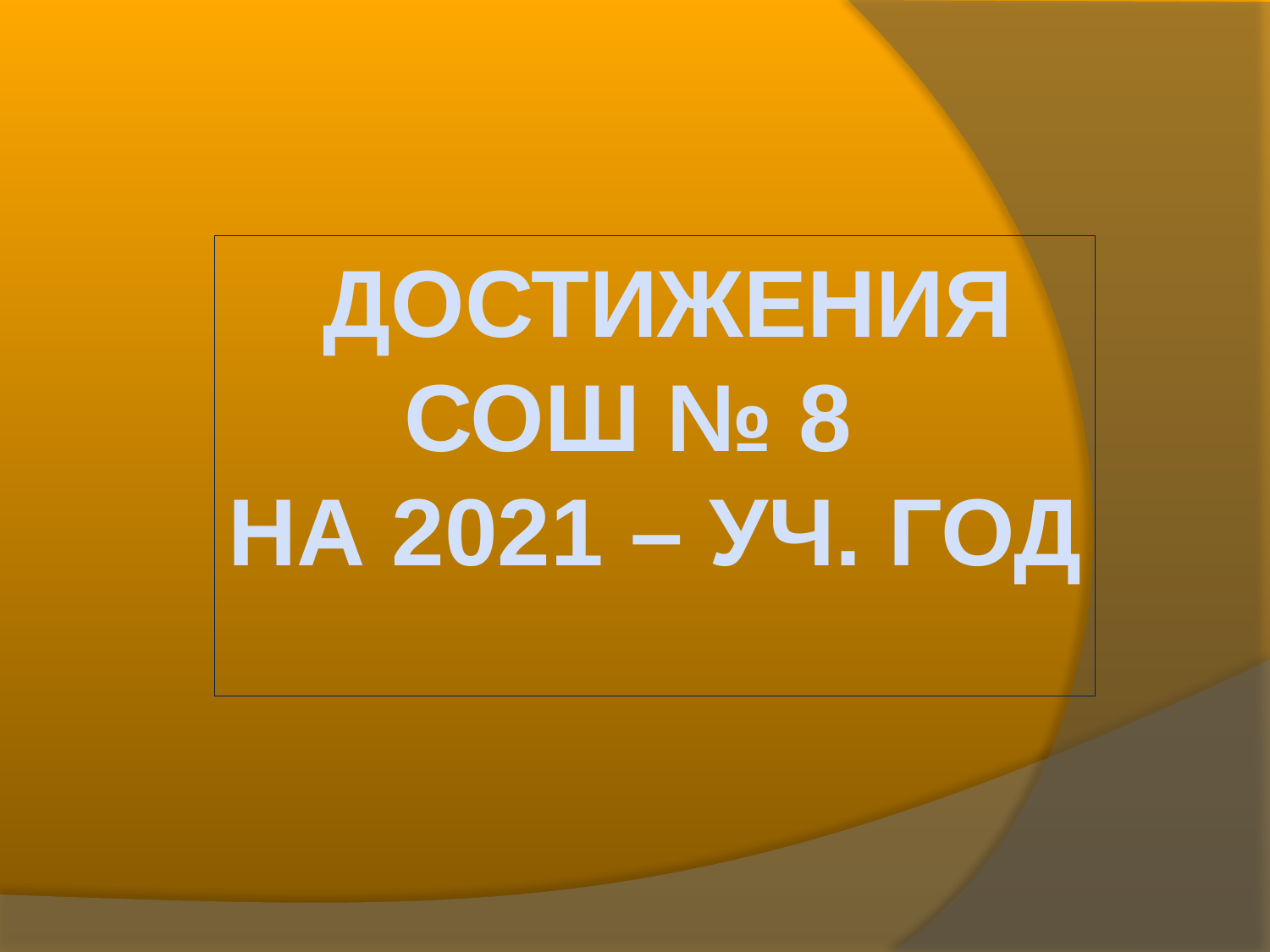

# Достижения СОШ № 8 На 2021 – уч. год